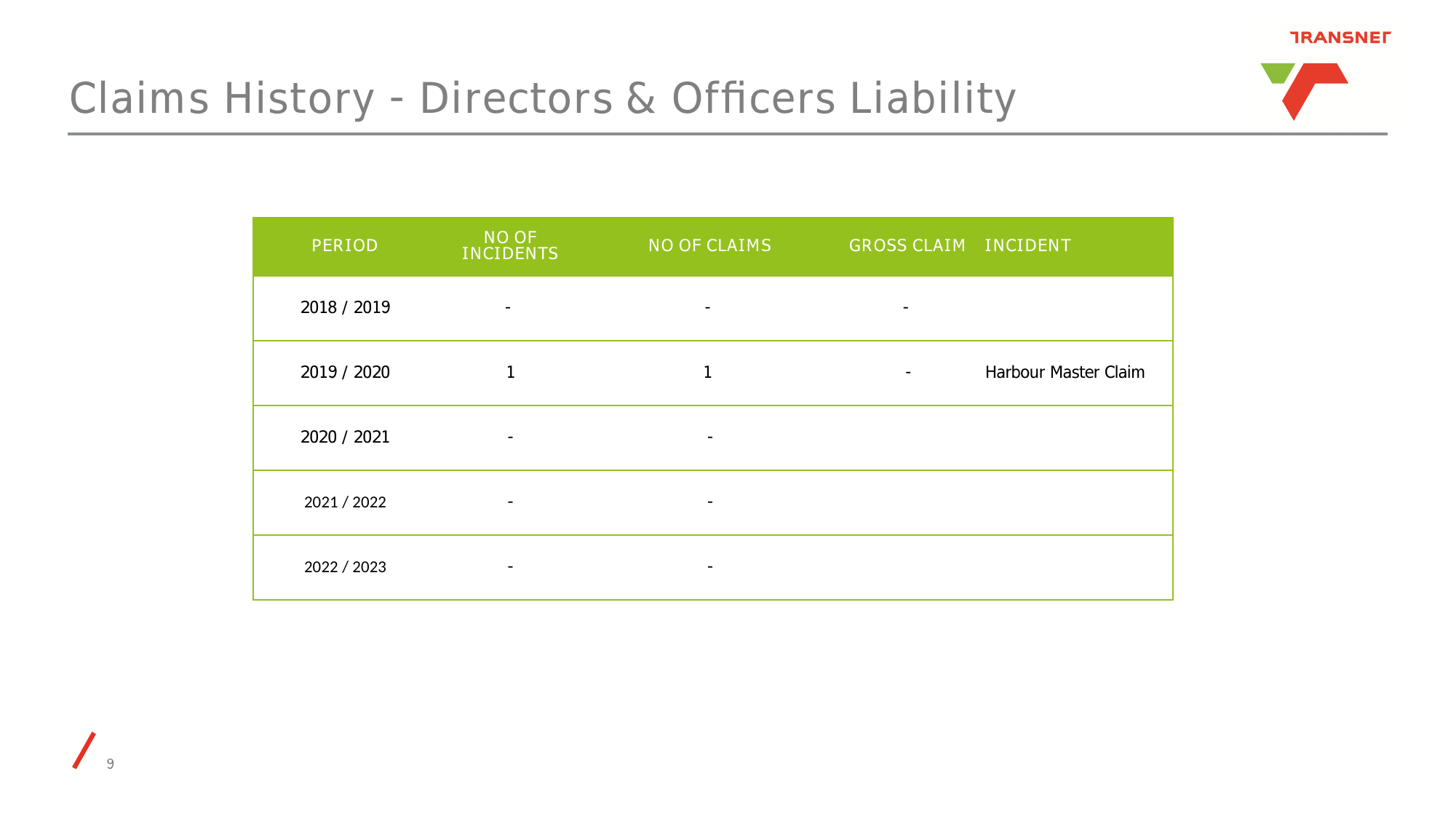

# Claims History - Directors & Officers Liability
| PERIOD | NO OF INCIDENTS | NO OF CLAIMS | GROSS CLAIM | INCIDENT |
| --- | --- | --- | --- | --- |
| 2018 / 2019 | - | - | - |  |
| 2019 / 2020 | 1 | 1 | - | Harbour Master Claim |
| 2020 / 2021 | - | - |  |  |
| 2021 / 2022 | - | - |  |  |
| 2022 / 2023 | - | - |  |  |